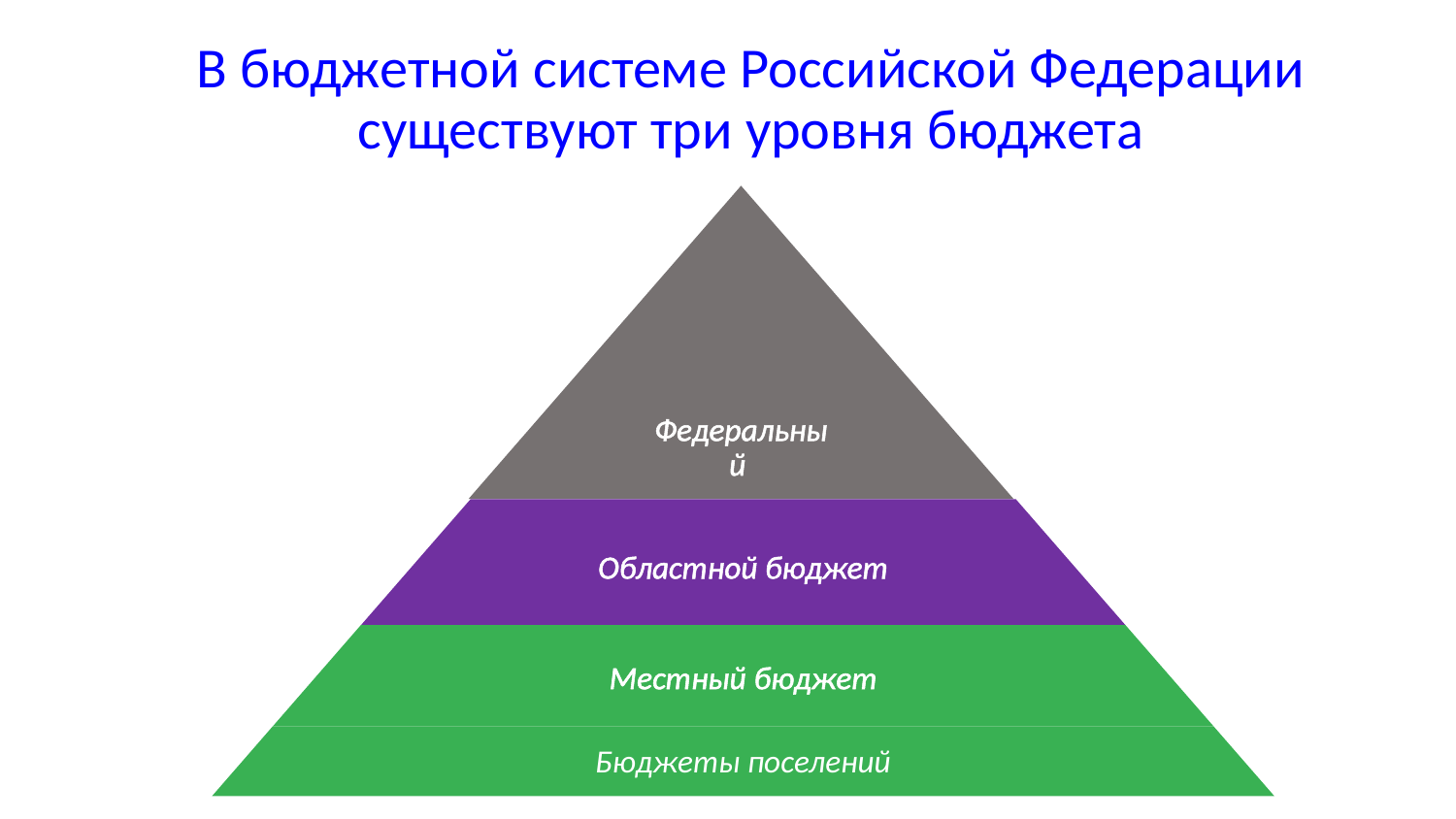

# В бюджетной системе Российской Федерации существуют три уровня бюджета

Федеральный
бюджет
Областной бюджет
Местный бюджет
Бюджеты поселений